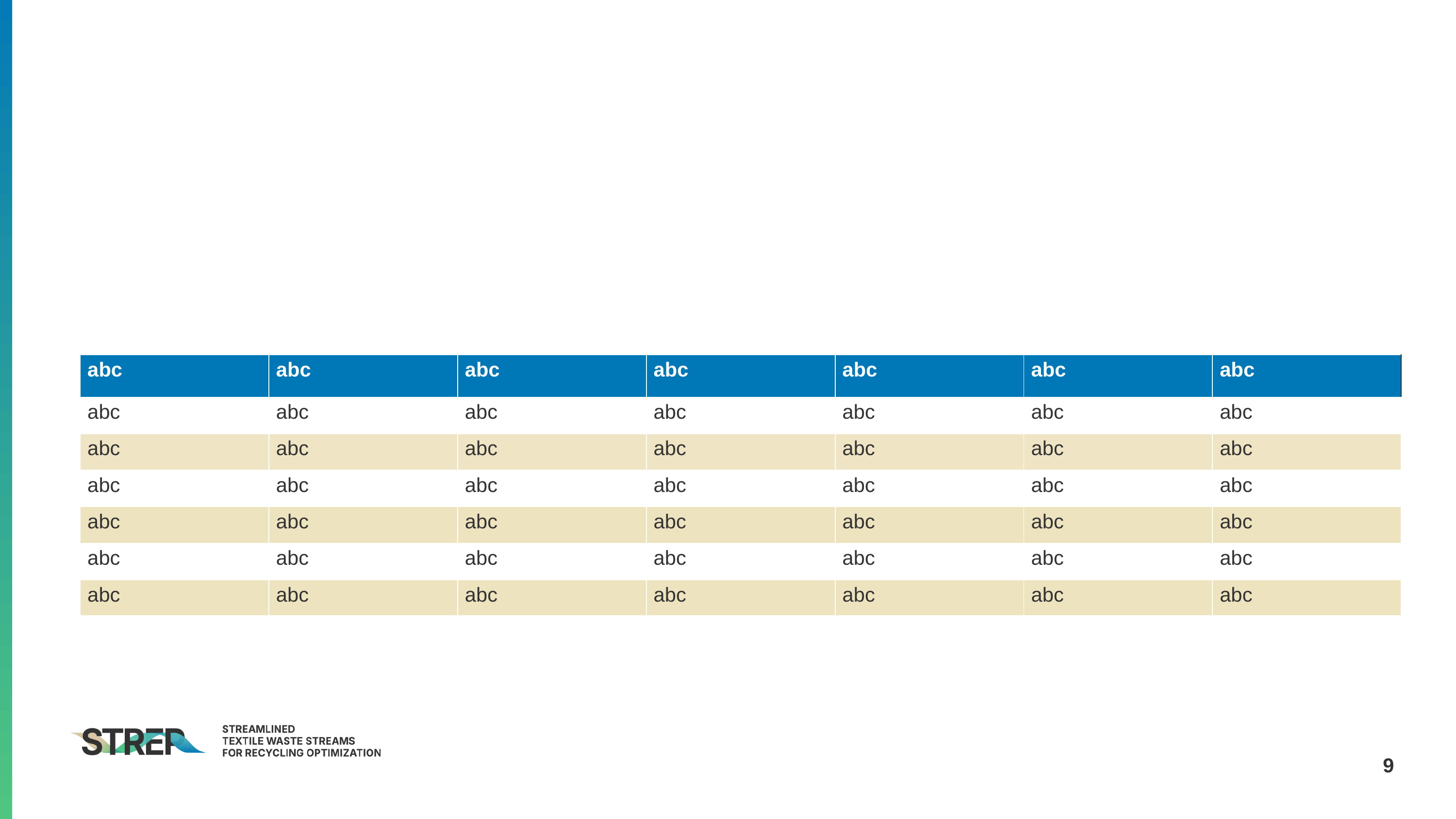

#

| abc | abc | abc | abc | abc | abc | abc |
| --- | --- | --- | --- | --- | --- | --- |
| abc | abc | abc | abc | abc | abc | abc |
| abc | abc | abc | abc | abc | abc | abc |
| abc | abc | abc | abc | abc | abc | abc |
| abc | abc | abc | abc | abc | abc | abc |
| abc | abc | abc | abc | abc | abc | abc |
| abc | abc | abc | abc | abc | abc | abc |
9